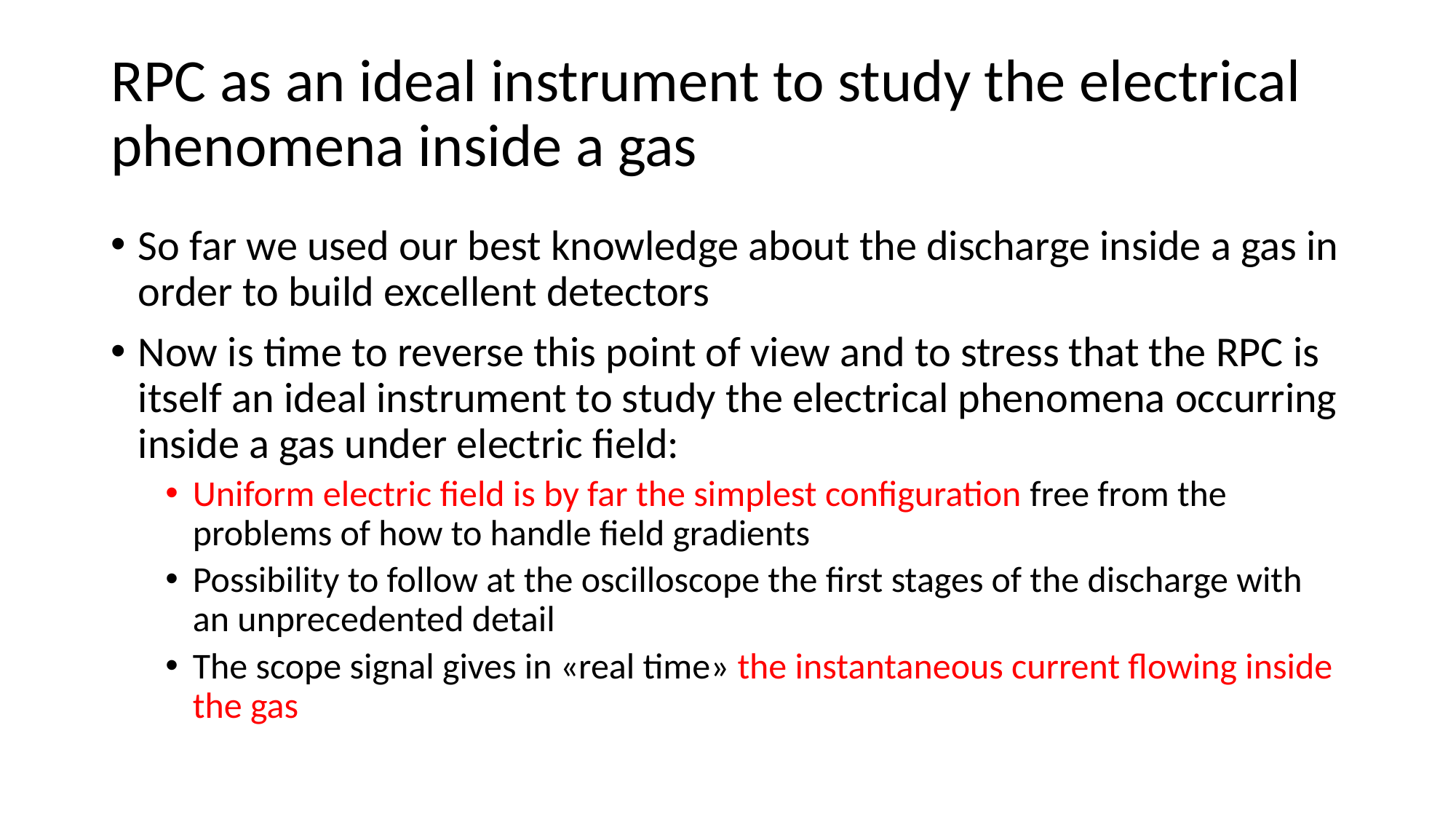

# RPC as an ideal instrument to study the electrical phenomena inside a gas
So far we used our best knowledge about the discharge inside a gas in order to build excellent detectors
Now is time to reverse this point of view and to stress that the RPC is itself an ideal instrument to study the electrical phenomena occurring inside a gas under electric field:
Uniform electric field is by far the simplest configuration free from the problems of how to handle field gradients
Possibility to follow at the oscilloscope the first stages of the discharge with an unprecedented detail
The scope signal gives in «real time» the instantaneous current flowing inside the gas